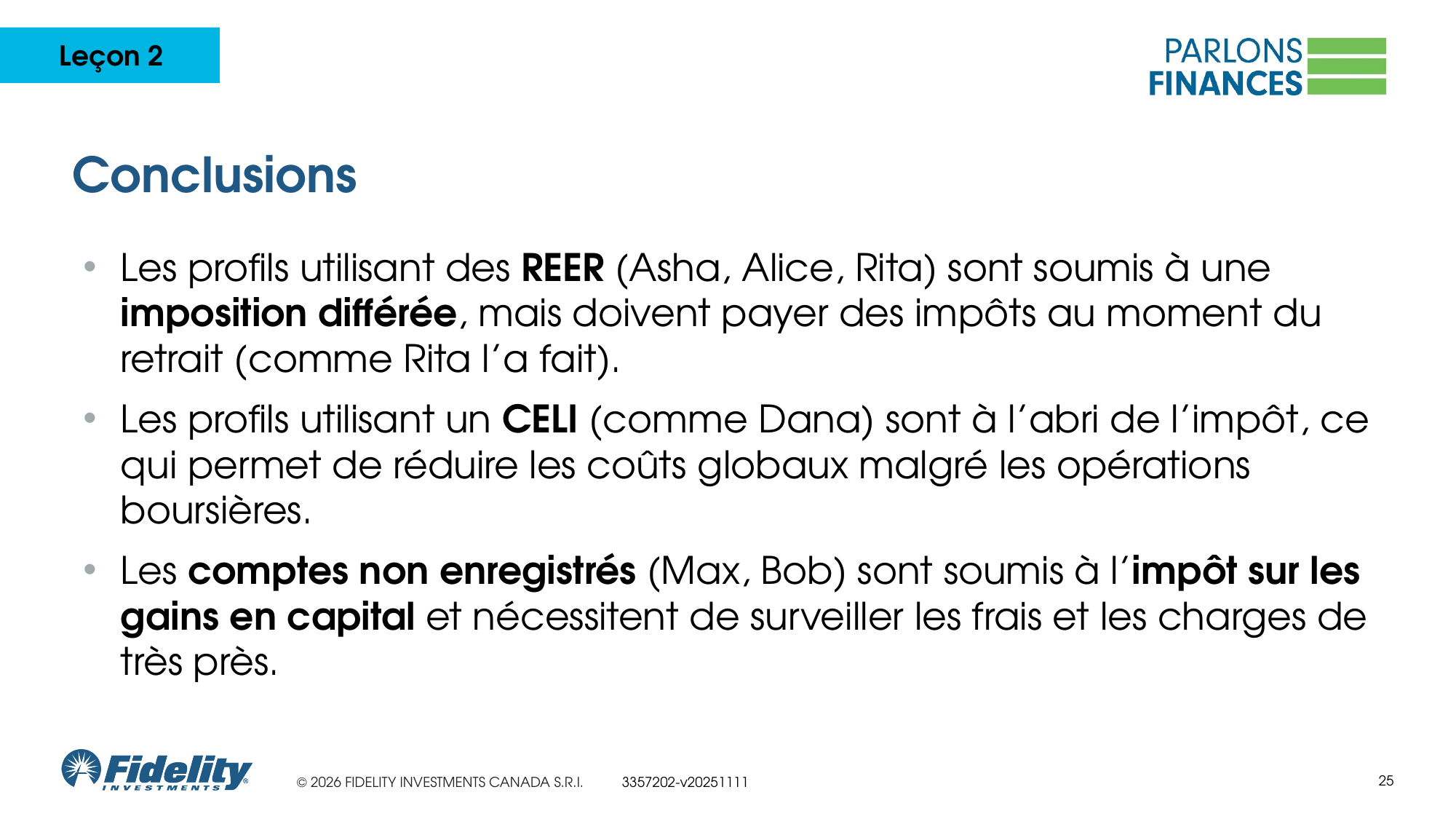

# Conclusions
Les profils utilisant des REER (Asha, Alice, Rita) sont soumis à une imposition différée, mais doivent payer des impôts au moment du retrait (comme Rita l’a fait).
Les profils utilisant un CELI (comme Dana) sont à l’abri de l’impôt, ce qui permet de réduire les coûts globaux malgré les opérations boursières.
Les comptes non enregistrés (Max, Bob) sont soumis à l’impôt sur les gains en capital et nécessitent de surveiller les frais et les charges de très près.

25